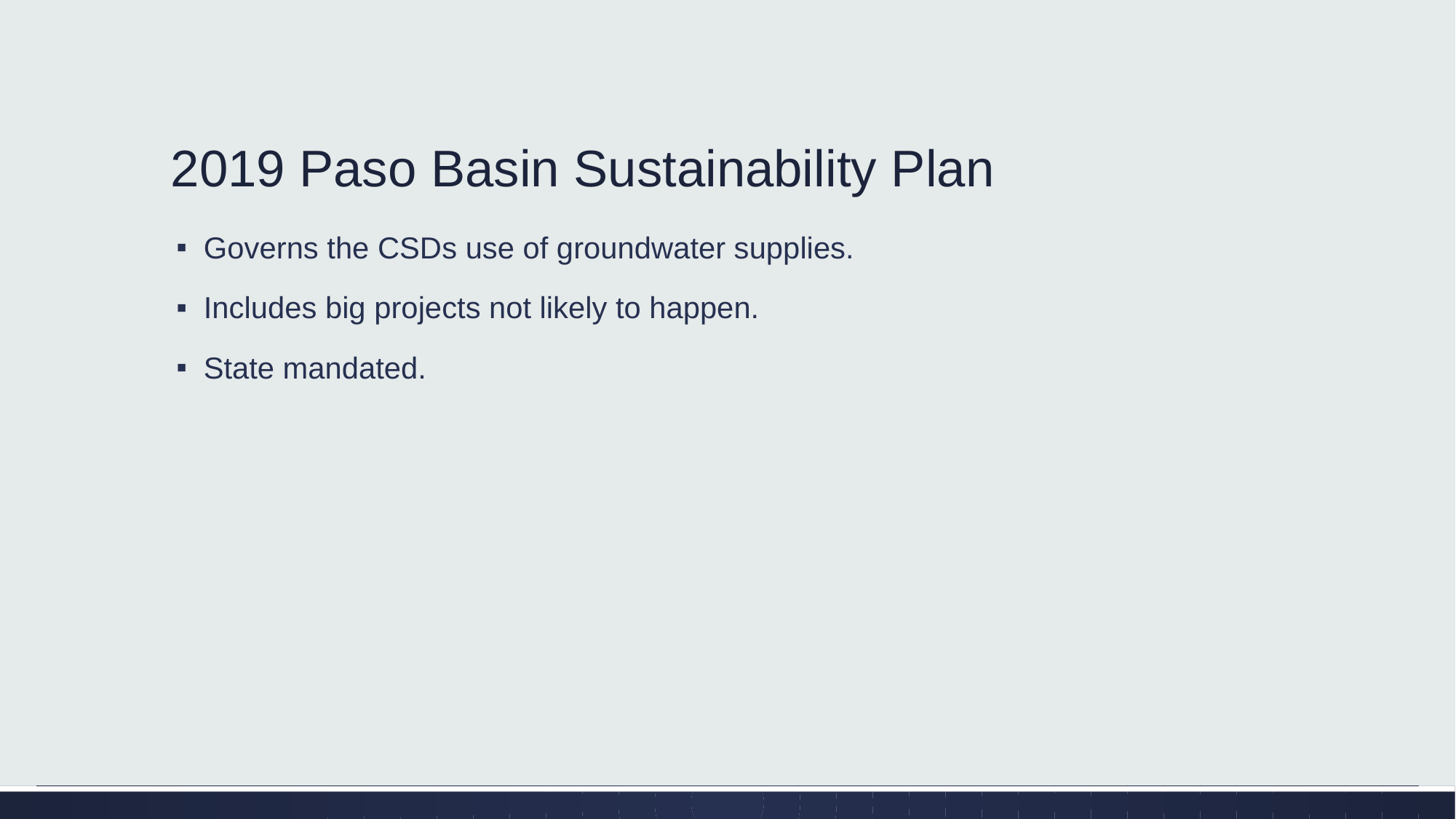

# 2019 Paso Basin Sustainability Plan
Governs the CSDs use of groundwater supplies.
Includes big projects not likely to happen.
State mandated.